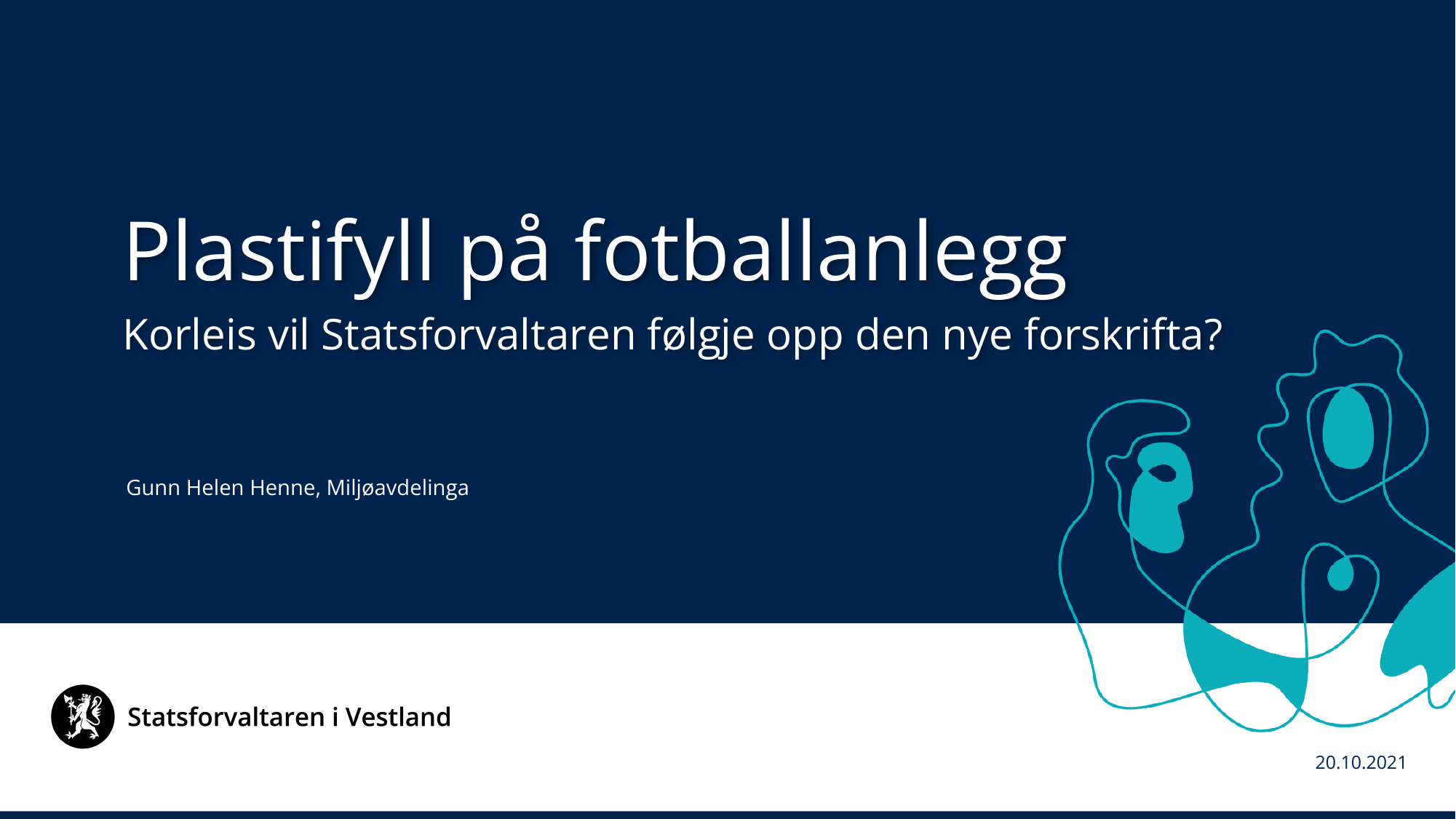

Plastifyll på fotballanlegg
Korleis vil Statsforvaltaren følgje opp den nye forskrifta?
Gunn Helen Henne, Miljøavdelinga
20.10.2021